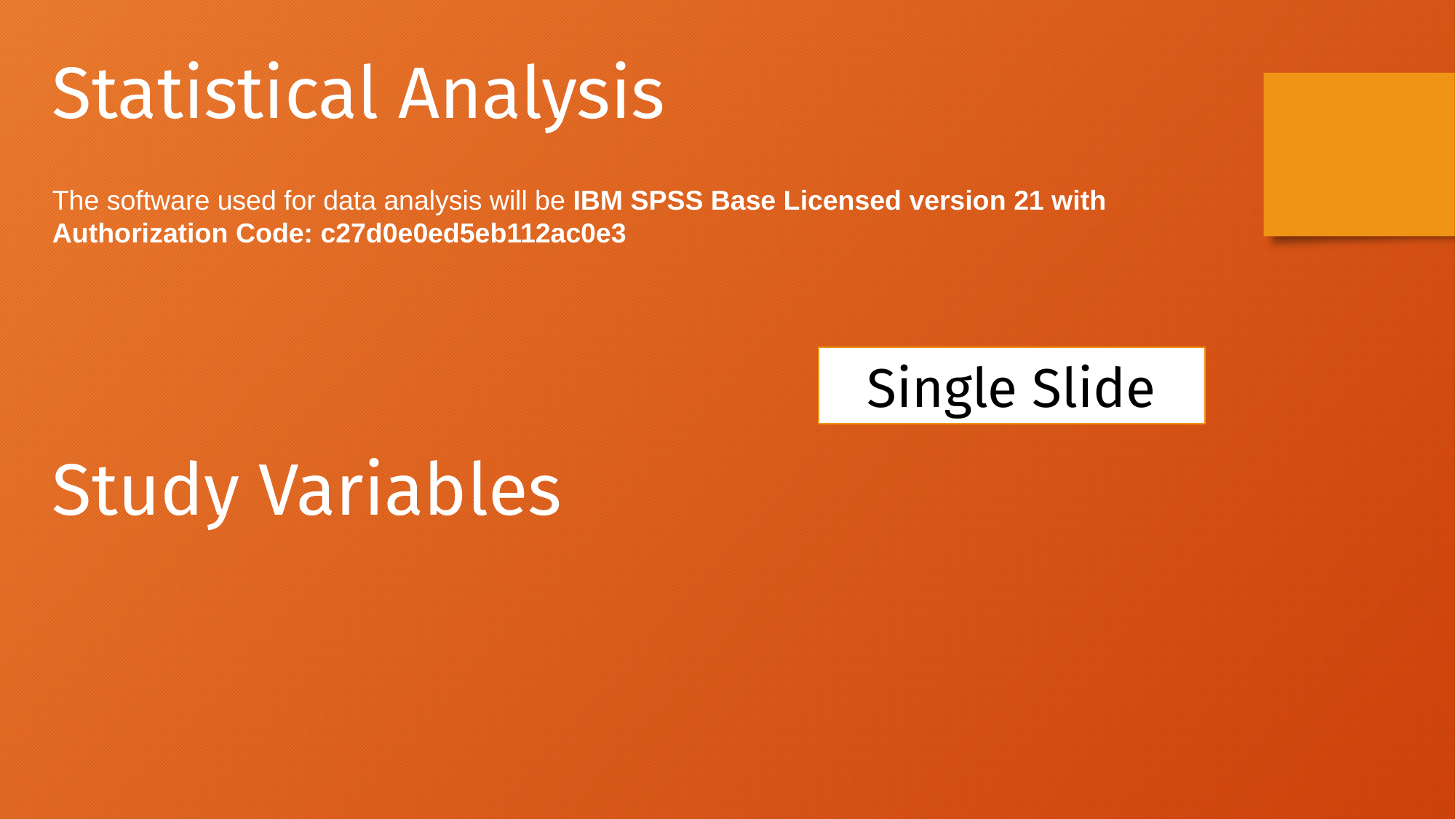

Statistical Analysis
The software used for data analysis will be IBM SPSS Base Licensed version 21 with Authorization Code: c27d0e0ed5eb112ac0e3
Single Slide
Study Variables